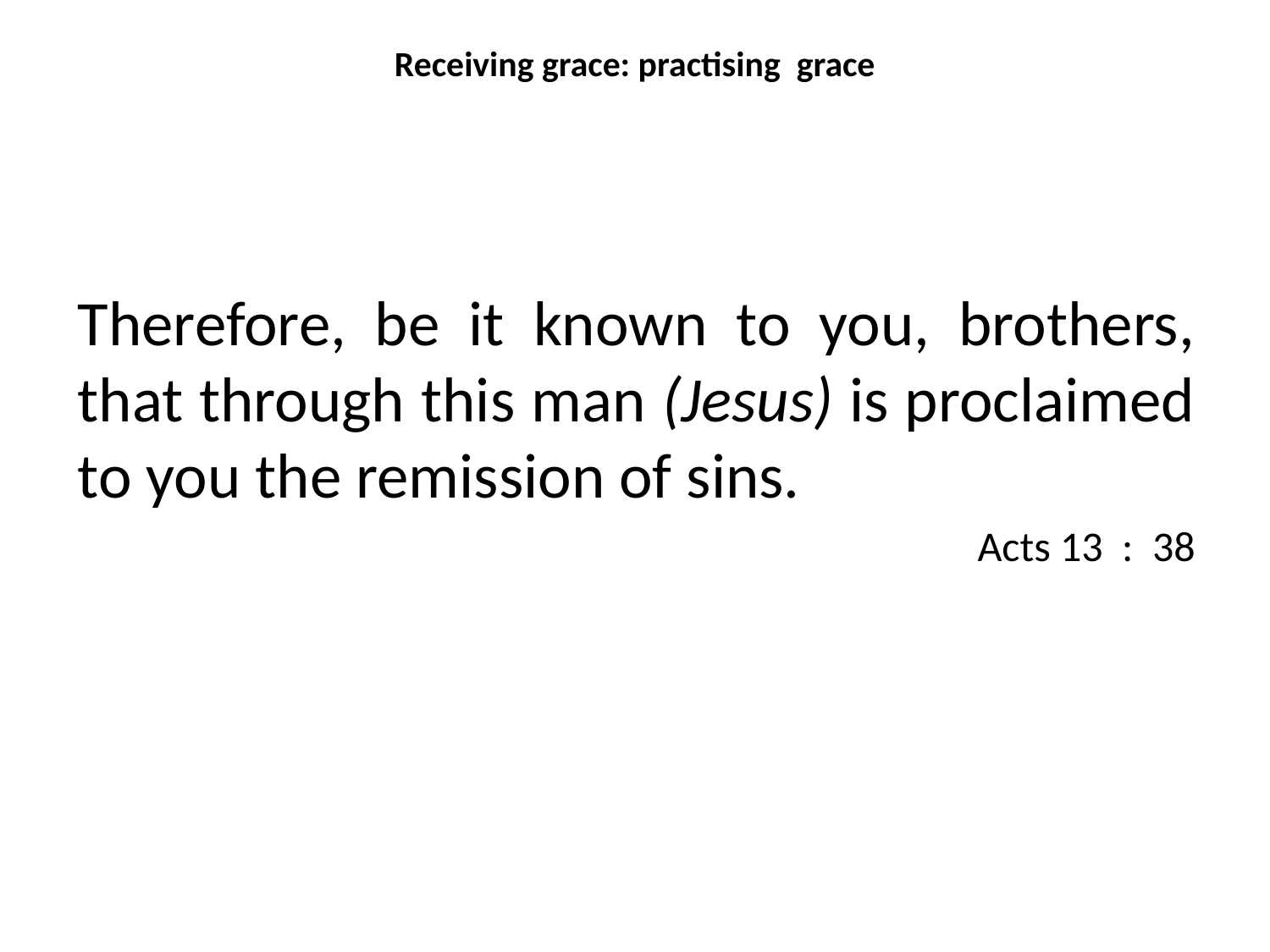

# Receiving grace: practising  grace

Therefore, be it known to you, brothers, that through this man (Jesus) is proclaimed to you the remission of sins.
Acts 13  :  38